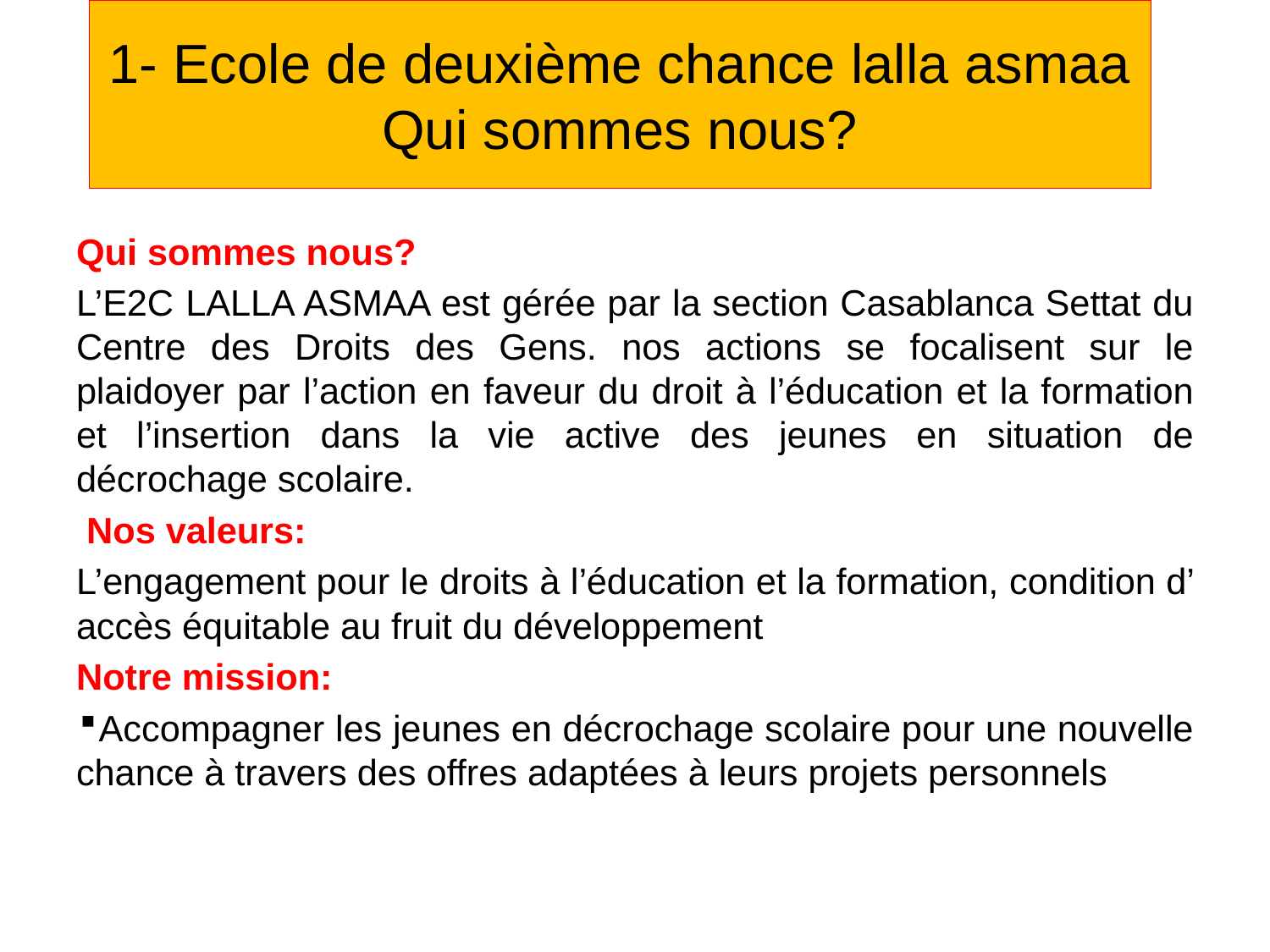

# 1- Ecole de deuxième chance lalla asmaa Qui sommes nous?
Qui sommes nous?
L’E2C LALLA ASMAA est gérée par la section Casablanca Settat du Centre des Droits des Gens. nos actions se focalisent sur le plaidoyer par l’action en faveur du droit à l’éducation et la formation et l’insertion dans la vie active des jeunes en situation de décrochage scolaire.
 Nos valeurs:
L’engagement pour le droits à l’éducation et la formation, condition d’ accès équitable au fruit du développement
Notre mission:
Accompagner les jeunes en décrochage scolaire pour une nouvelle chance à travers des offres adaptées à leurs projets personnels